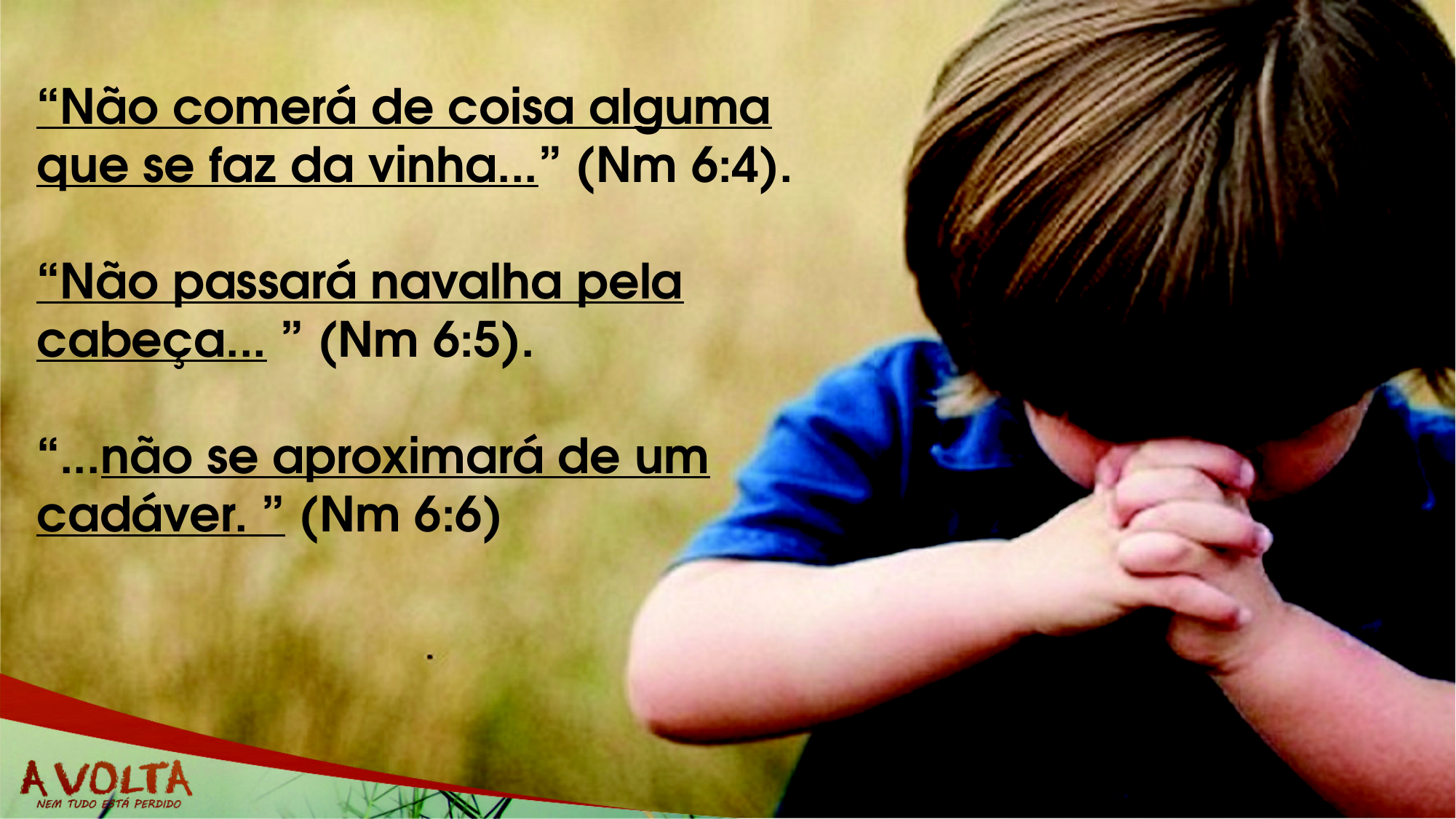

“Não comerá de coisa alguma que se faz da vinha...” (Nm 6:4).

“Não passará navalha pela cabeça... ” (Nm 6:5).

“...não se aproximará de um cadáver. ” (Nm 6:6)